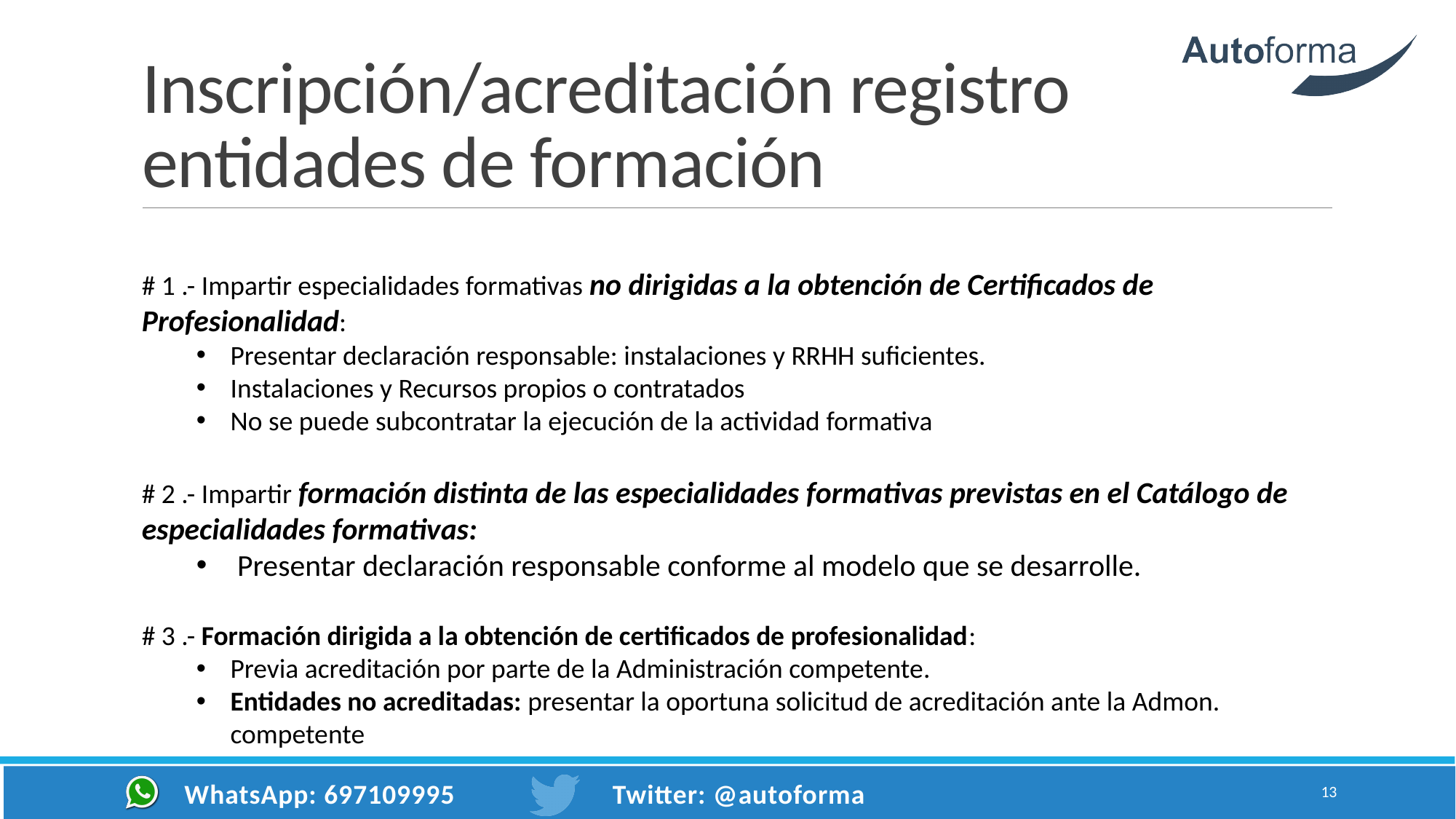

# Inscripción/acreditación registro entidades de formación
# 1 .- Impartir especialidades formativas no dirigidas a la obtención de Certificados de Profesionalidad:
Presentar declaración responsable: instalaciones y RRHH suficientes.
Instalaciones y Recursos propios o contratados
No se puede subcontratar la ejecución de la actividad formativa
# 2 .- Impartir formación distinta de las especialidades formativas previstas en el Catálogo de especialidades formativas:
Presentar declaración responsable conforme al modelo que se desarrolle.
# 3 .- Formación dirigida a la obtención de certificados de profesionalidad:
Previa acreditación por parte de la Administración competente.
Entidades no acreditadas: presentar la oportuna solicitud de acreditación ante la Admon. competente
13